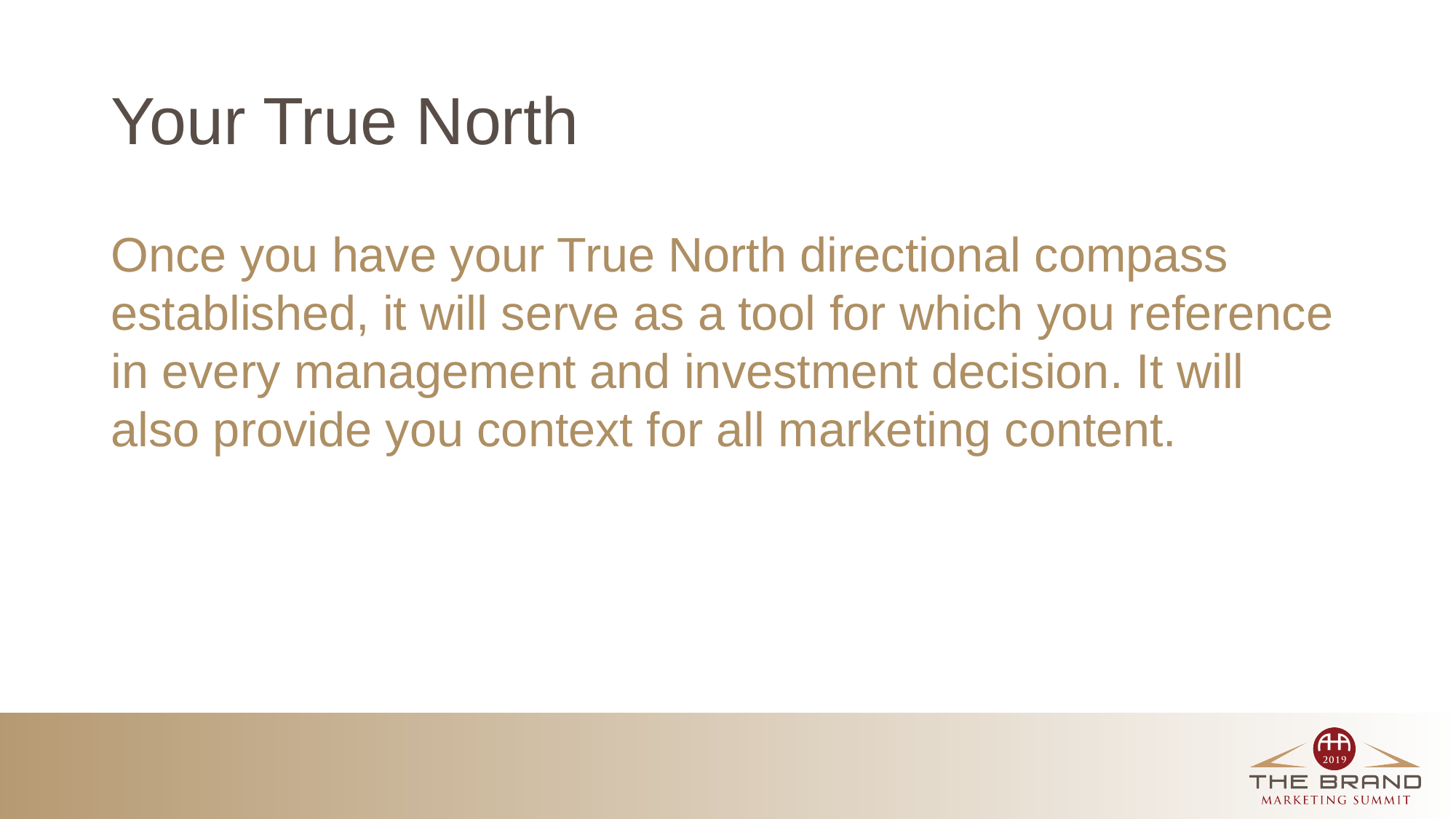

# Your True North
Once you have your True North directional compass established, it will serve as a tool for which you reference in every management and investment decision. It will also provide you context for all marketing content.